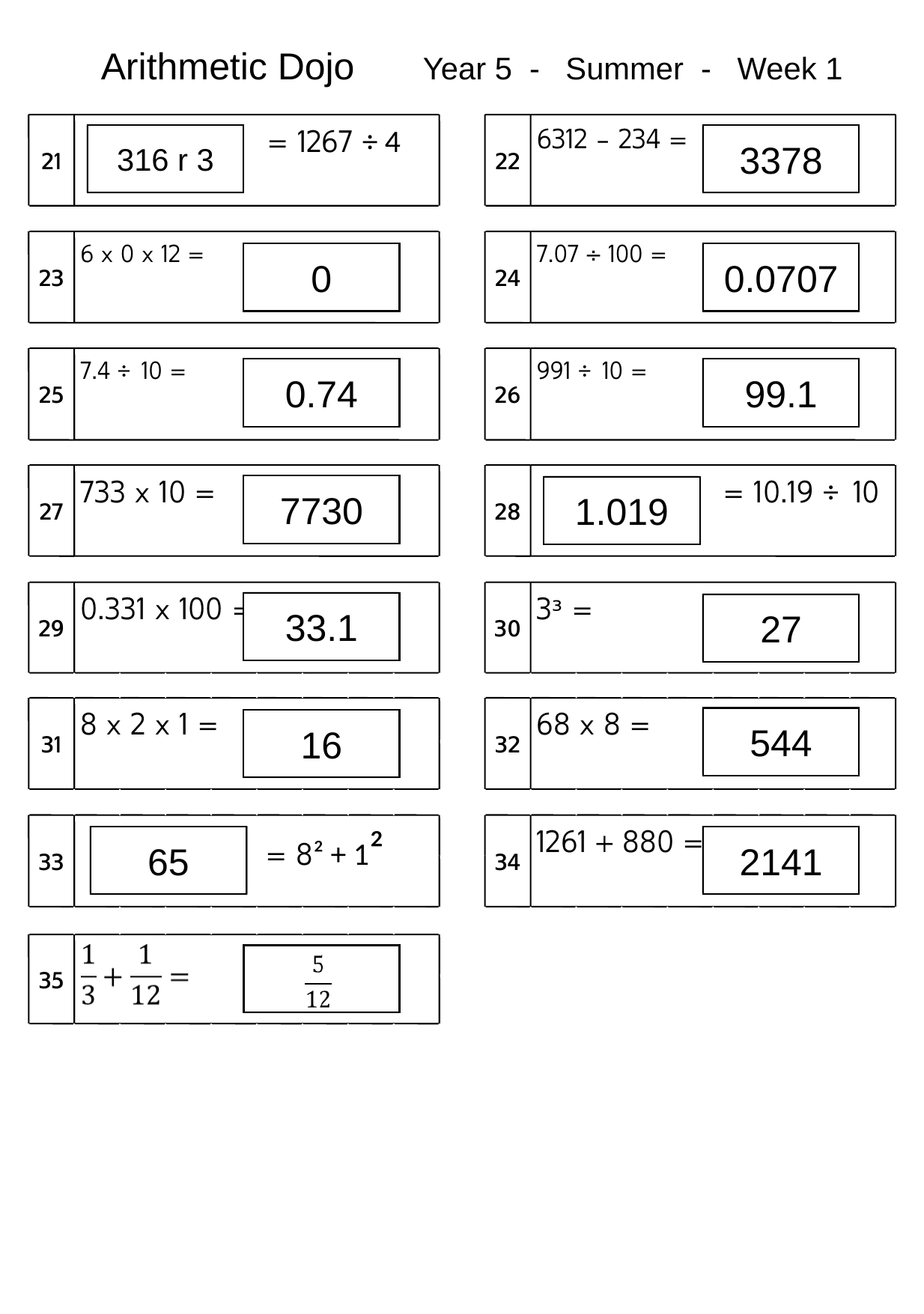

Arithmetic Dojo        Year 5  -   Summer  -   Week 1
21

                    = 1267 ÷ 4

22

6312 – 234 =

23

6 x 0 x 12 =

24

7.07 ÷ 100 =

25

7.4 ÷  10 =

26

991 ÷  10 =

27

733 x 10 =

28

                    = 10.19 ÷  10

29

0.331 x 100 =

30

3³ =

31

8 x 2 x 1 =

32

68 x 8 =

33

                = 8² + 1²

34

1261 + 880 =

35

316 r 3
3378
0
0.0707
0.74
99.1
7730
1.019
33.1
27
544
16
65
2141